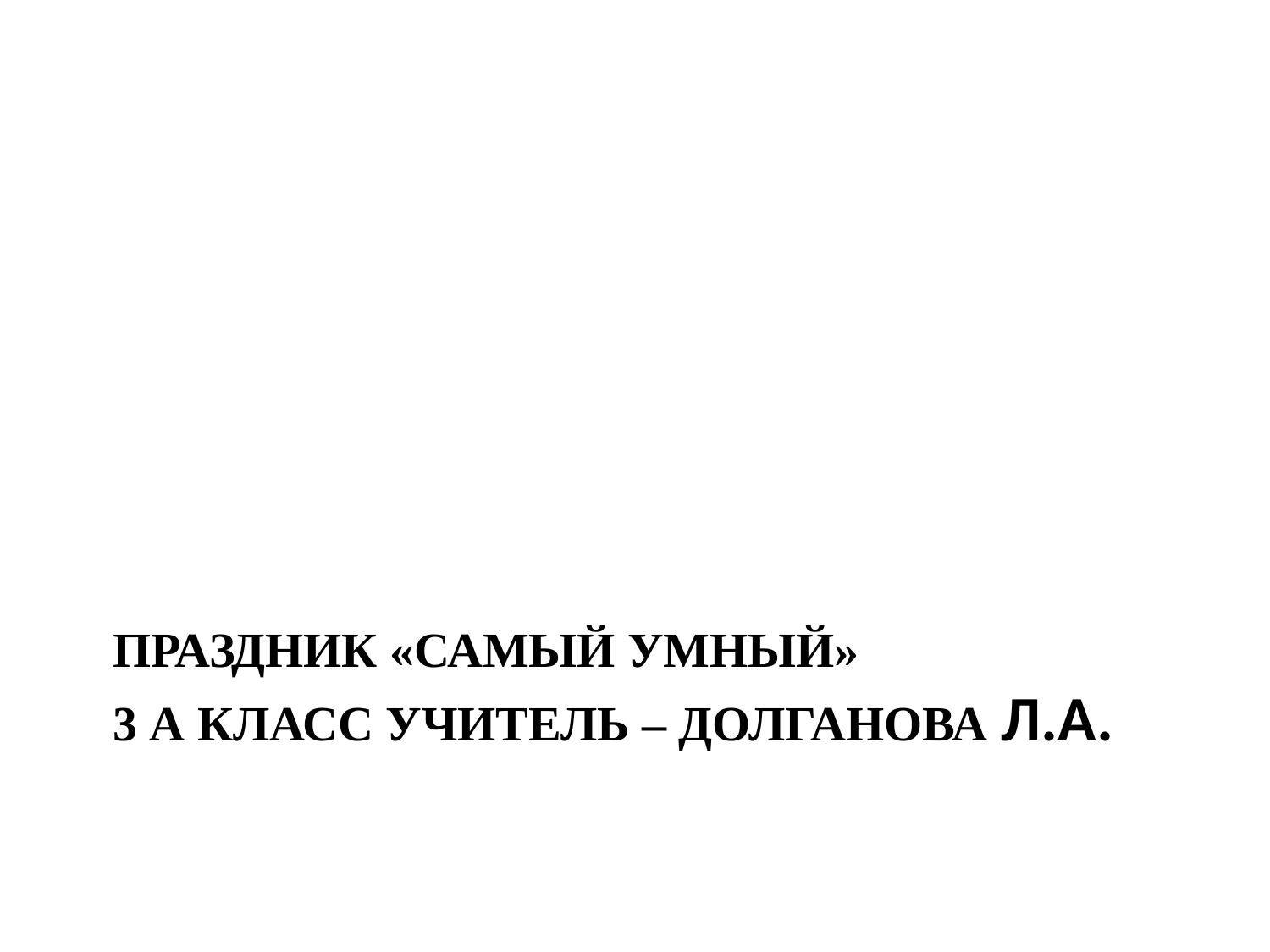

# Праздник «Самый умный» 3 А класс учитель – Долганова л.а.